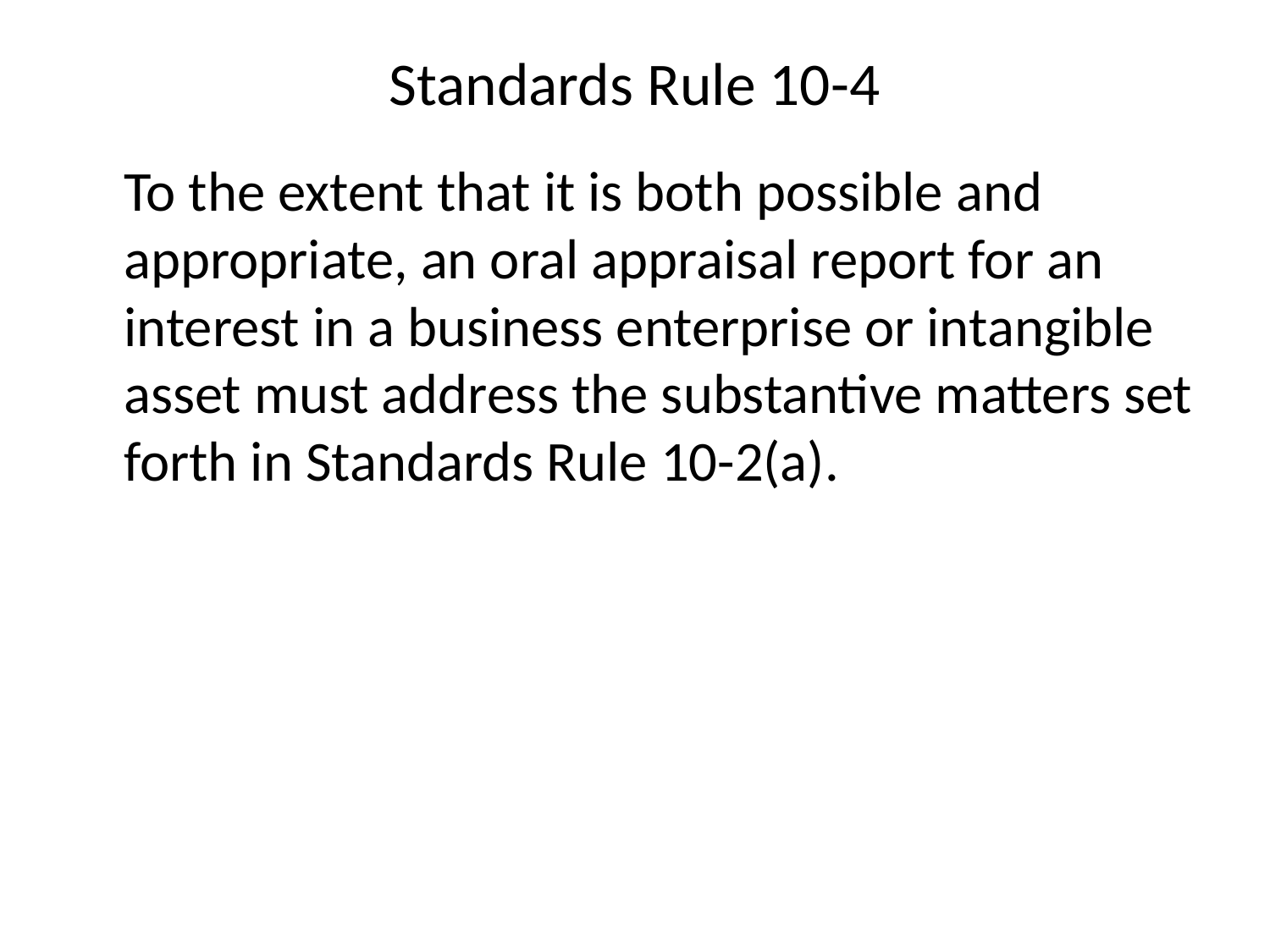

# Standards Rule 10-4
	To the extent that it is both possible and appropriate, an oral appraisal report for an interest in a business enterprise or intangible asset must address the substantive matters set forth in Standards Rule 10-2(a).